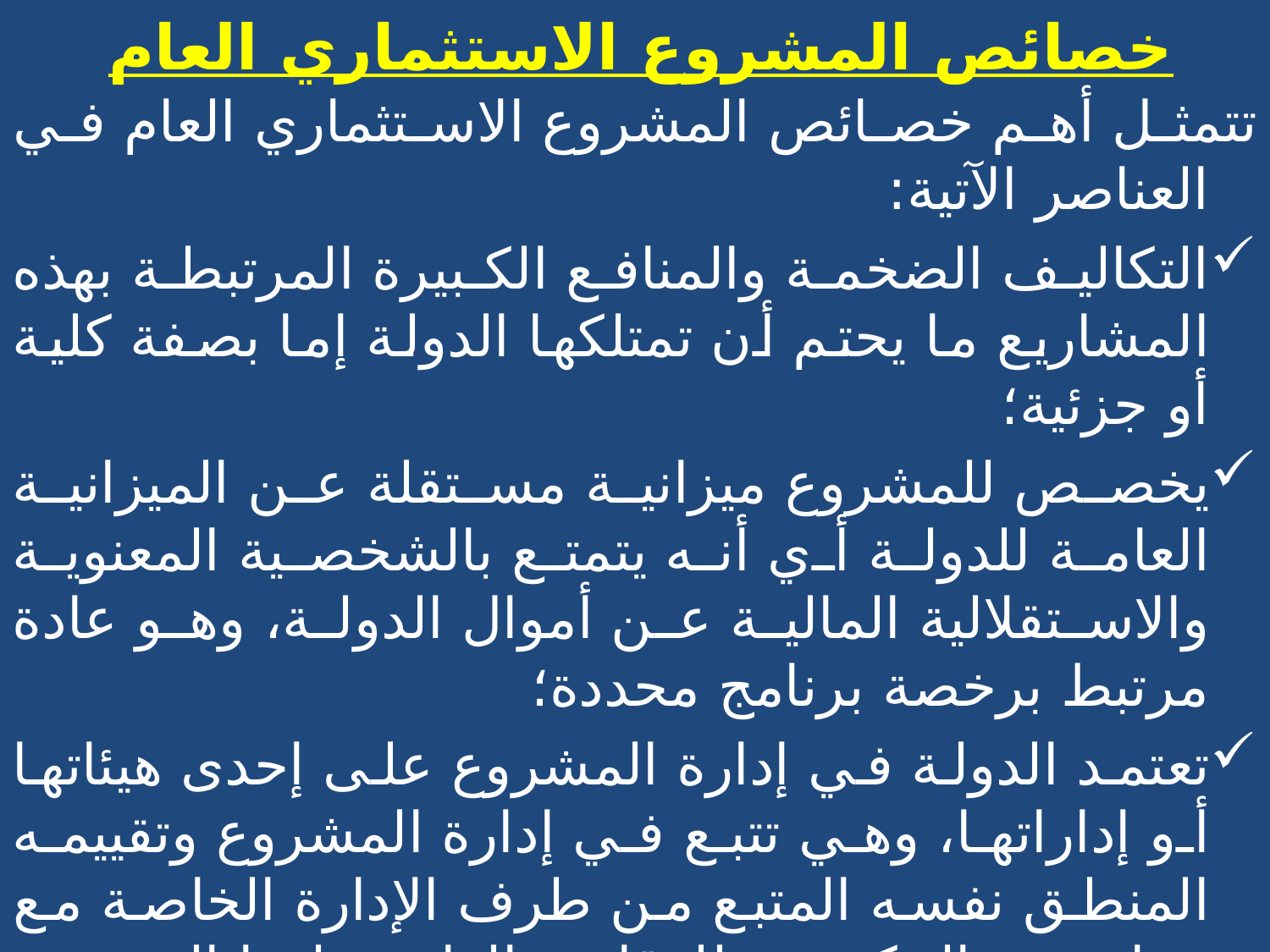

# خصائص المشروع الاستثماري العام
تتمثل أهم خصائص المشروع الاستثماري العام في العناصر الآتية:
التكاليف الضخمة والمنافع الكبيرة المرتبطة بهذه المشاريع ما يحتم أن تمتلكها الدولة إما بصفة كلية أو جزئية؛
يخصص للمشروع ميزانية مستقلة عن الميزانية العامة للدولة أي أنه يتمتع بالشخصية المعنوية والاستقلالية المالية عن أموال الدولة، وهو عادة مرتبط برخصة برنامج محددة؛
تعتمد الدولة في إدارة المشروع على إحدى هيئاتها أو إداراتها، وهي تتبع في إدارة المشروع وتقييمه المنطق نفسه المتبع من طرف الإدارة الخاصة مع ممارسة الحكومة للرقابة العامة لهذا المشروع بشكل لا يعرقل مسار إنجازه وتجسيده؛
لابد أن يخدم المشروع السياسة الاقتصادية للدولة بإسهامه في تحقيق أهداف الخطة الاقتصادية العامة.